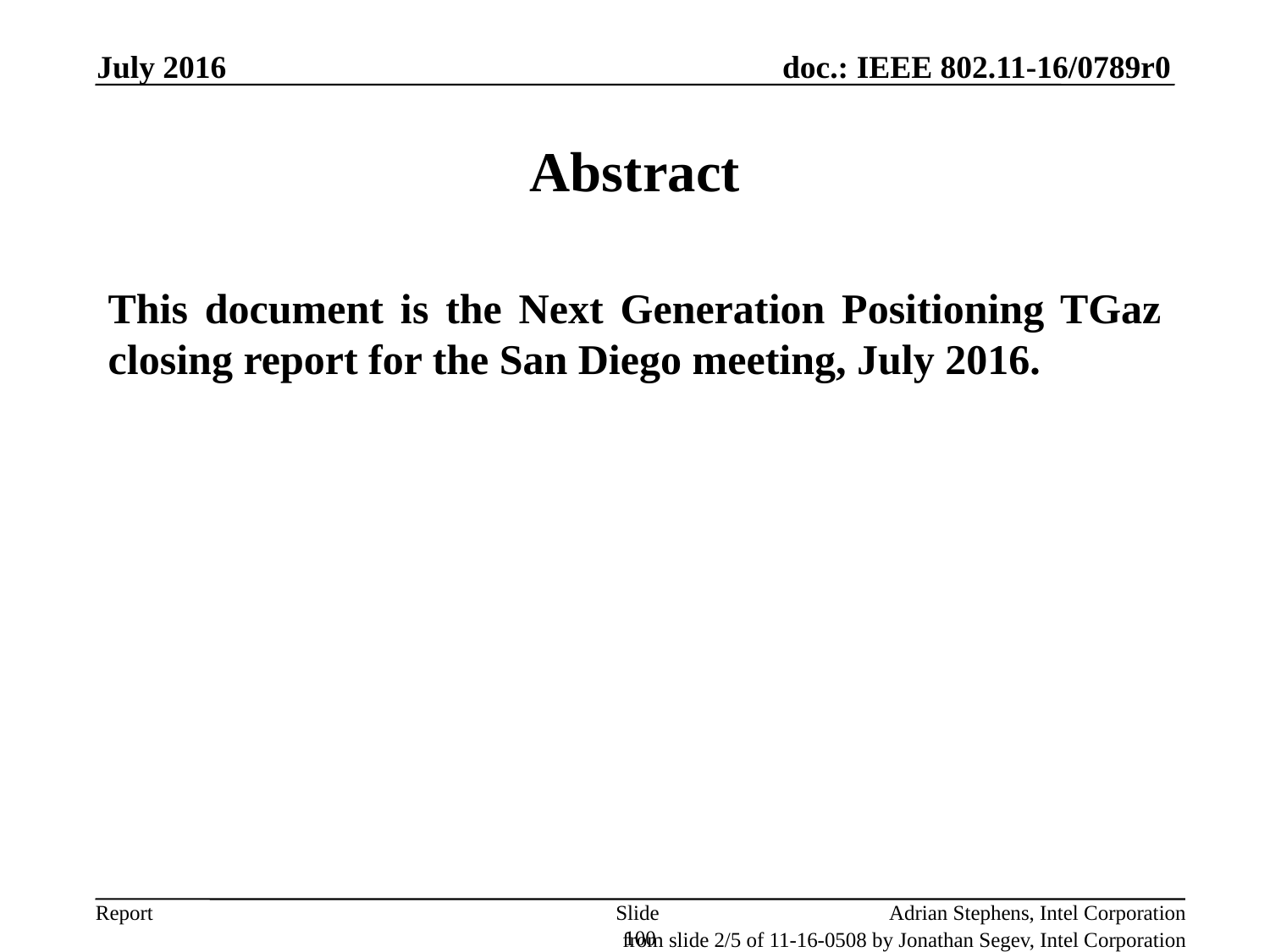

July 2016
# Abstract
This document is the Next Generation Positioning TGaz closing report for the San Diego meeting, July 2016.

Slide 100
Adrian Stephens, Intel Corporation
from slide 2/5 of 11-16-0508 by Jonathan Segev, Intel Corporation